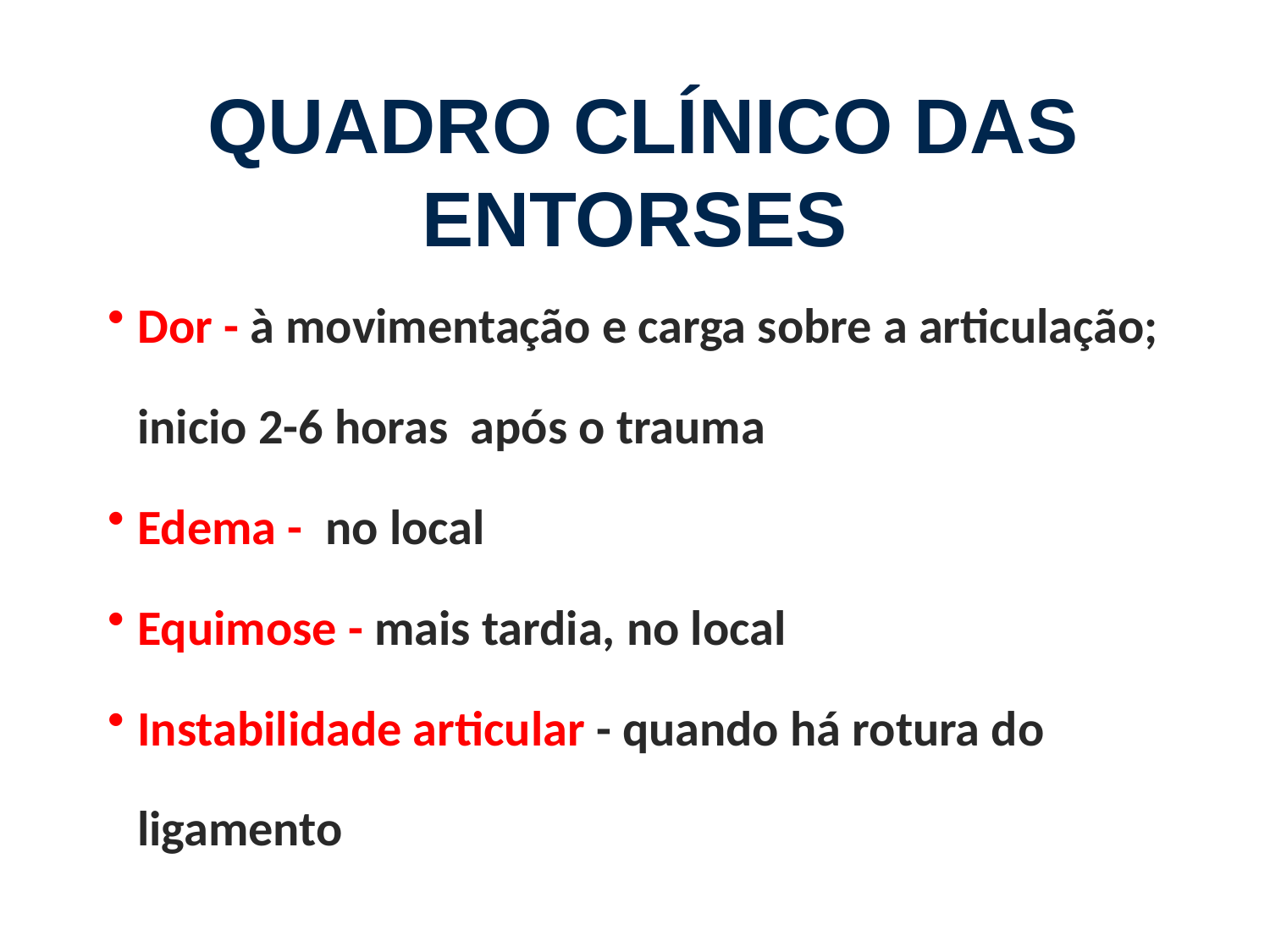

quadro clínico das entorses
Dor - à movimentação e carga sobre a articulação; inicio 2-6 horas  após o trauma
Edema -  no local
Equimose - mais tardia, no local
Instabilidade articular - quando há rotura do ligamento